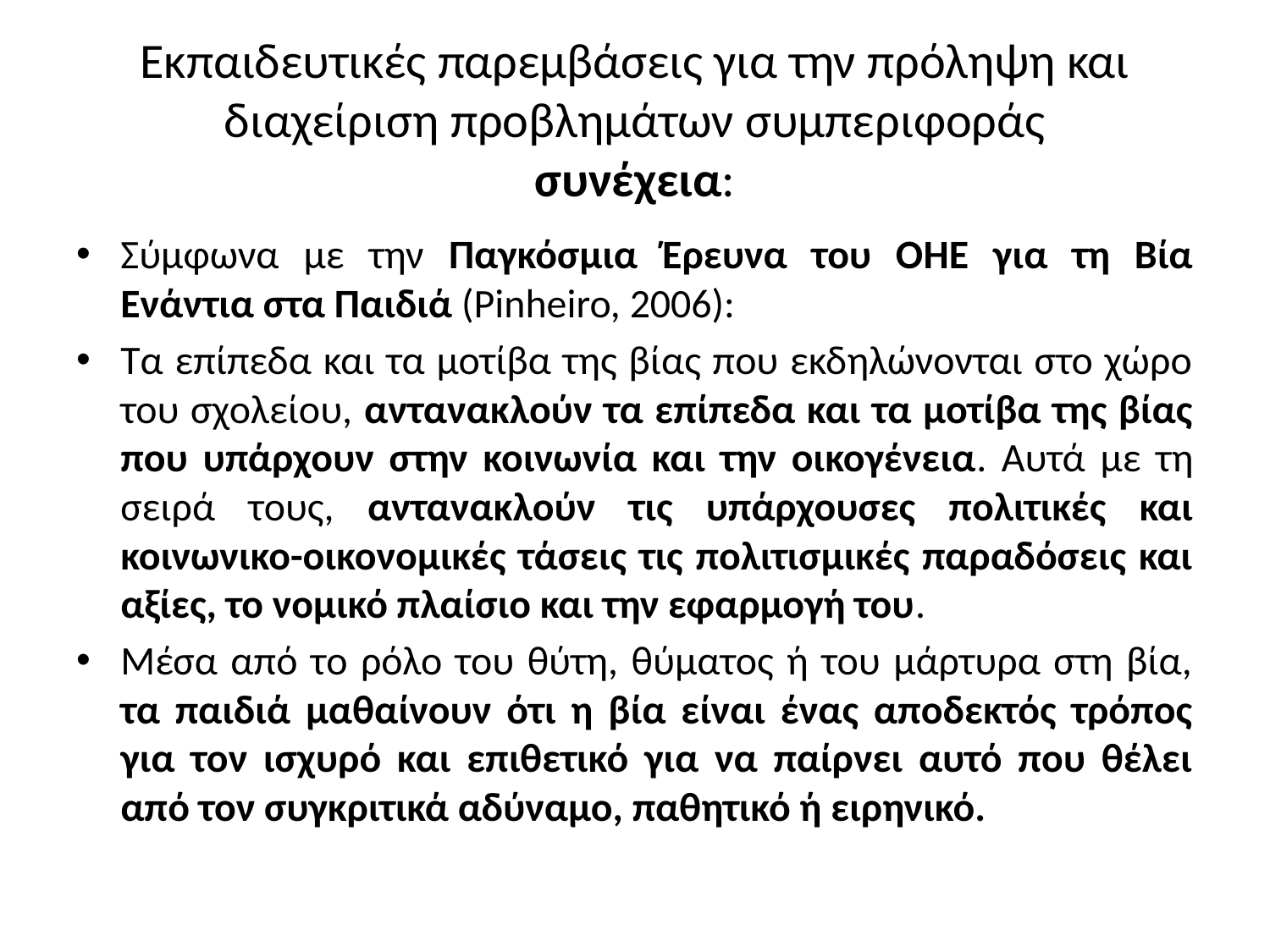

# Εκπαιδευτικές παρεμβάσεις για την πρόληψη και διαχείριση προβλημάτων συμπεριφοράς συνέχεια:
Σύμφωνα με την Παγκόσμια Έρευνα του ΟΗΕ για τη Βία Ενάντια στα Παιδιά (Pinheiro, 2006):
Τα επίπεδα και τα μοτίβα της βίας που εκδηλώνονται στο χώρο του σχολείου, αντανακλούν τα επίπεδα και τα μοτίβα της βίας που υπάρχουν στην κοινωνία και την οικογένεια. Αυτά με τη σειρά τους, αντανακλούν τις υπάρχουσες πολιτικές και κοινωνικο-οικονομικές τάσεις τις πολιτισμικές παραδόσεις και αξίες, το νομικό πλαίσιο και την εφαρμογή του.
Μέσα από το ρόλο του θύτη, θύματος ή του μάρτυρα στη βία, τα παιδιά μαθαίνουν ότι η βία είναι ένας αποδεκτός τρόπος για τον ισχυρό και επιθετικό για να παίρνει αυτό που θέλει από τον συγκριτικά αδύναμο, παθητικό ή ειρηνικό.